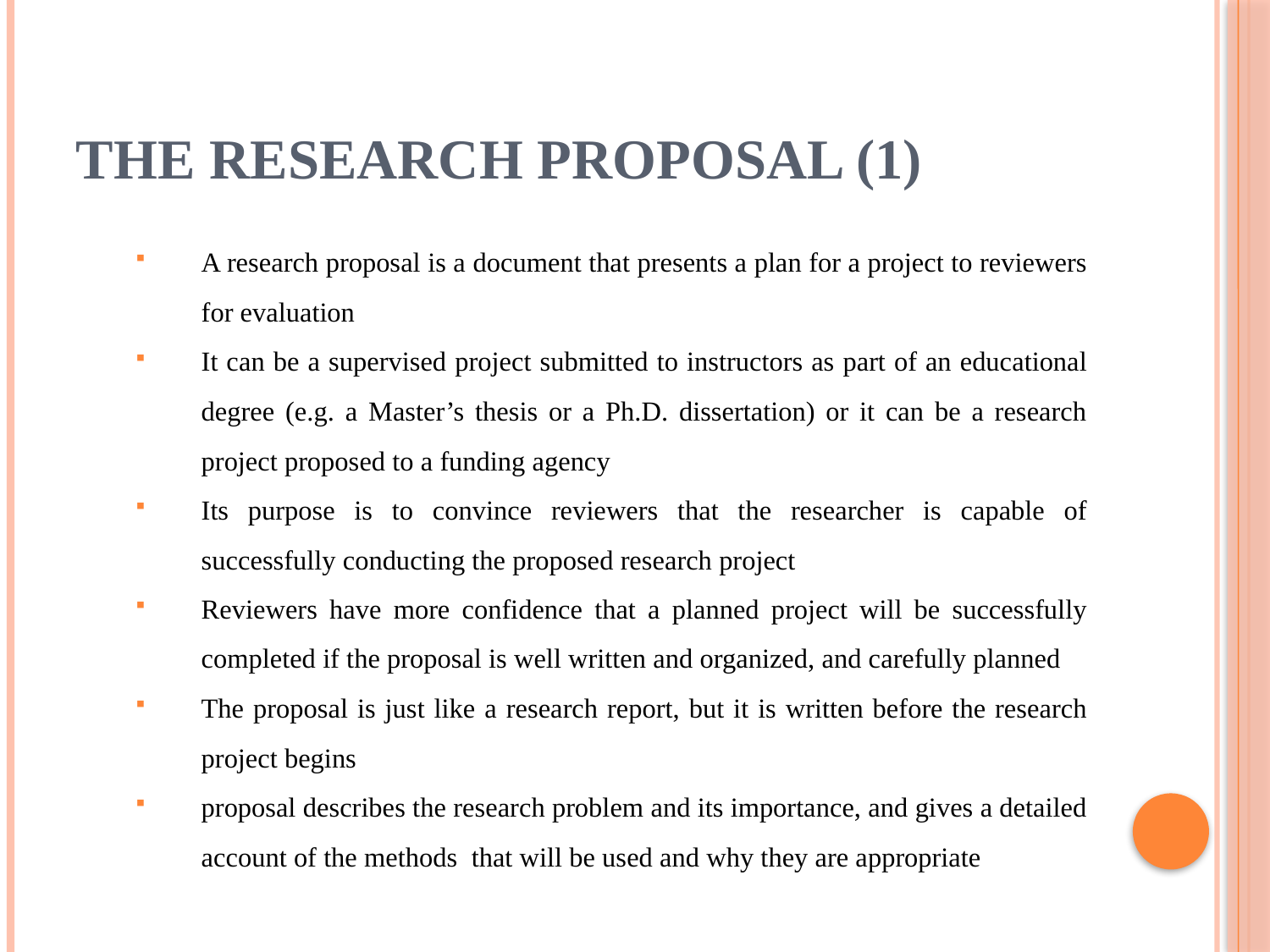

# The Research Proposal (1)
A research proposal is a document that presents a plan for a project to reviewers for evaluation
It can be a supervised project submitted to instructors as part of an educational degree (e.g. a Master’s thesis or a Ph.D. dissertation) or it can be a research project proposed to a funding agency
Its purpose is to convince reviewers that the researcher is capable of successfully conducting the proposed research project
Reviewers have more confidence that a planned project will be successfully completed if the proposal is well written and organized, and carefully planned
The proposal is just like a research report, but it is written before the research project begins
proposal describes the research problem and its importance, and gives a detailed account of the methods  that will be used and why they are appropriate